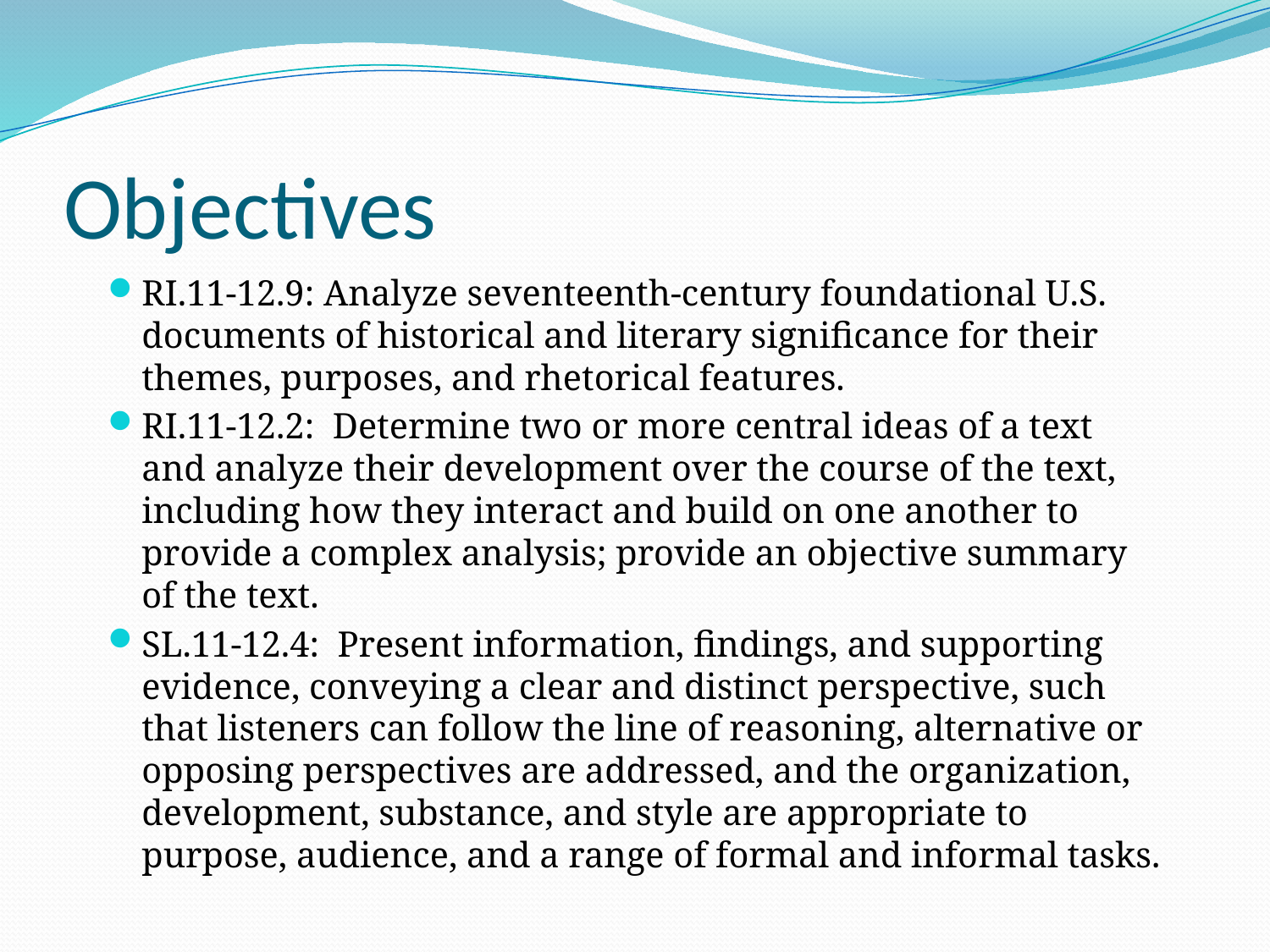

# Objectives
RI.11-12.9: Analyze seventeenth-century foundational U.S. documents of historical and literary significance for their themes, purposes, and rhetorical features.
RI.11-12.2:  Determine two or more central ideas of a text and analyze their development over the course of the text, including how they interact and build on one another to provide a complex analysis; provide an objective summary of the text.
SL.11-12.4:  Present information, findings, and supporting evidence, conveying a clear and distinct perspective, such that listeners can follow the line of reasoning, alternative or opposing perspectives are addressed, and the organization, development, substance, and style are appropriate to purpose, audience, and a range of formal and informal tasks.